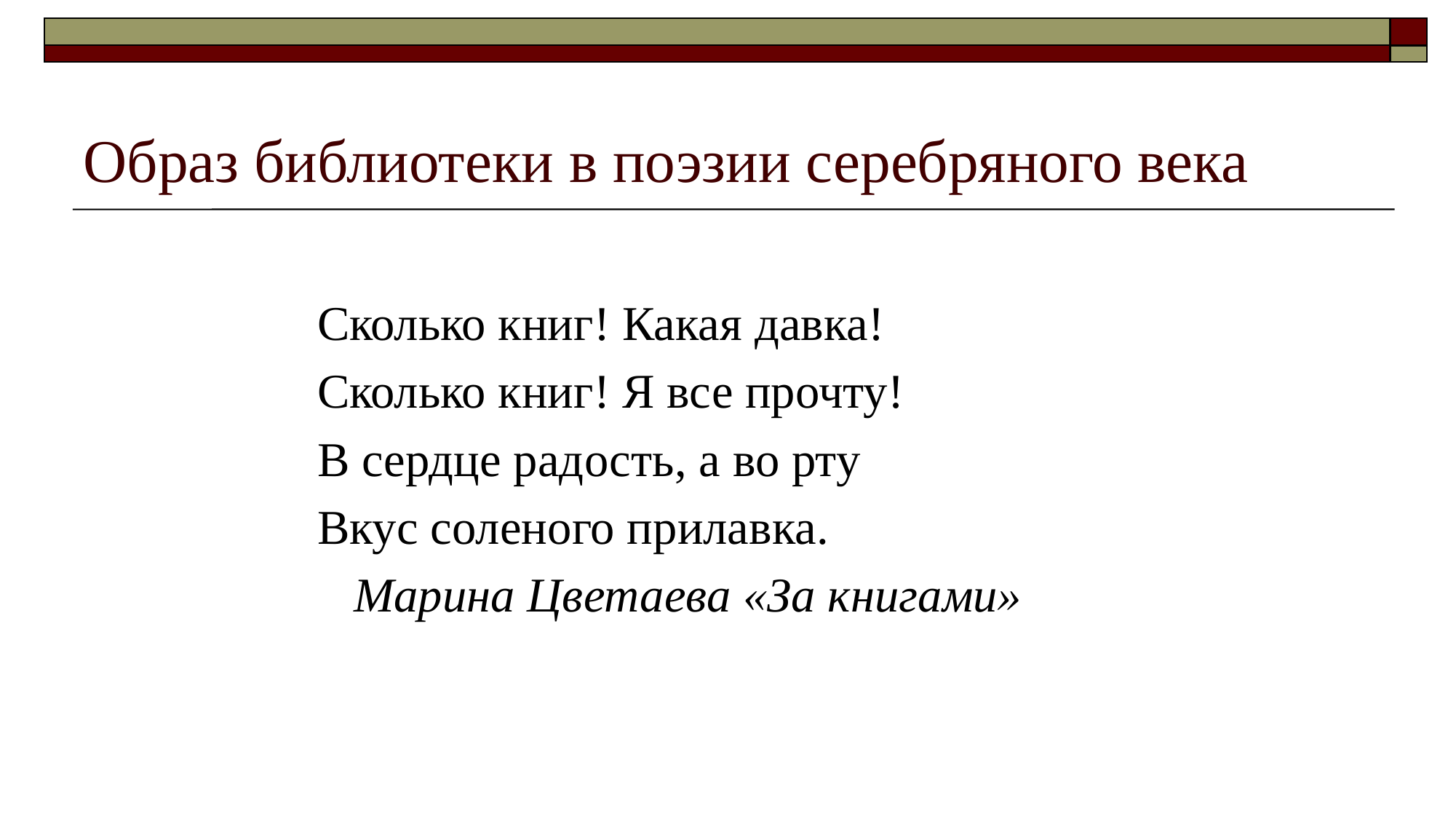

# Образ библиотеки в поэзии серебряного века

Сколько книг! Какая давка!
Сколько книг! Я все прочту!
В сердце радость, а во рту
Вкус соленого прилавка.
   Марина Цветаева «За книгами»